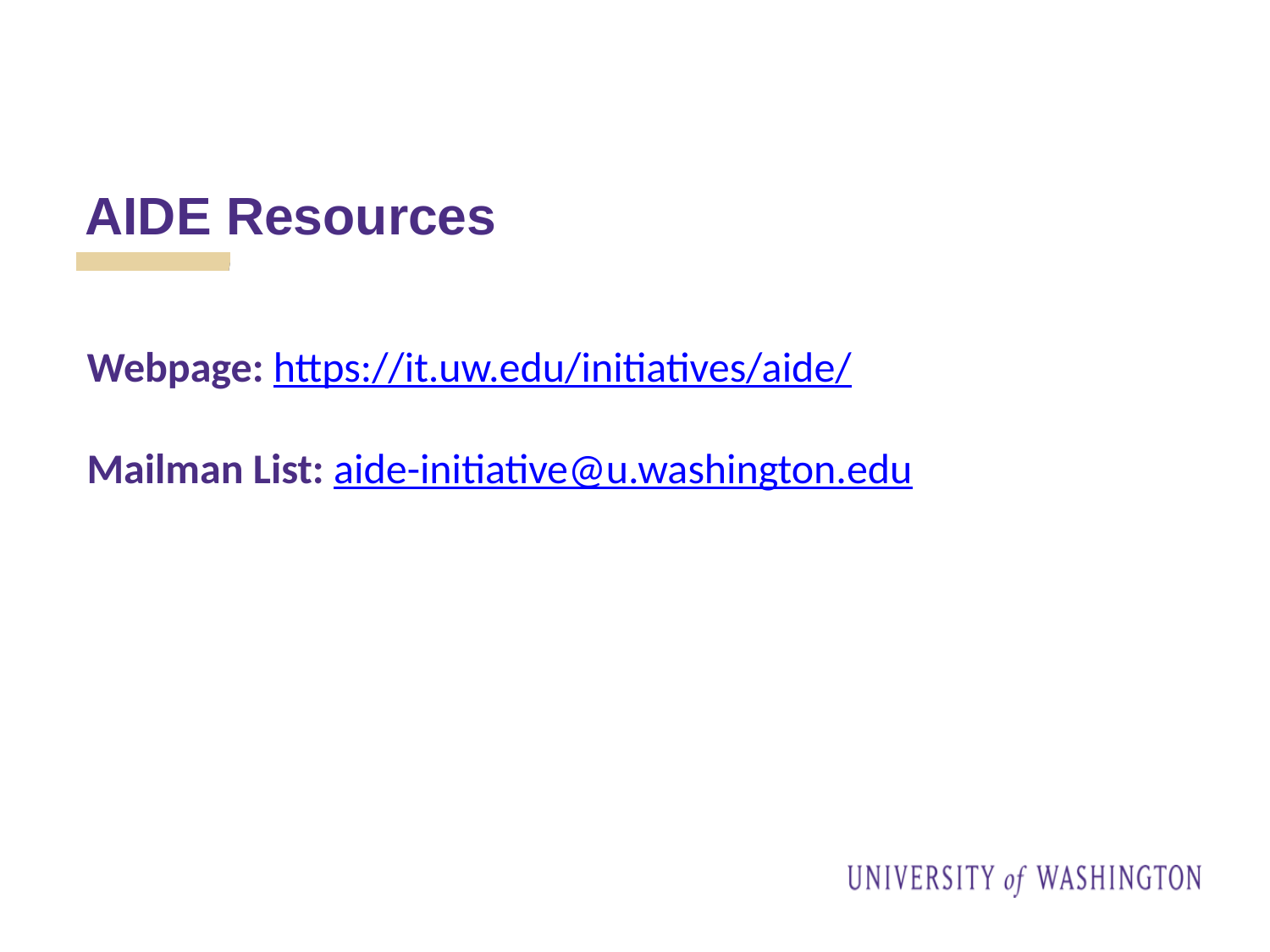

# AIDE Resources
Webpage: https://it.uw.edu/initiatives/aide/

Mailman List: aide-initiative@u.washington.edu